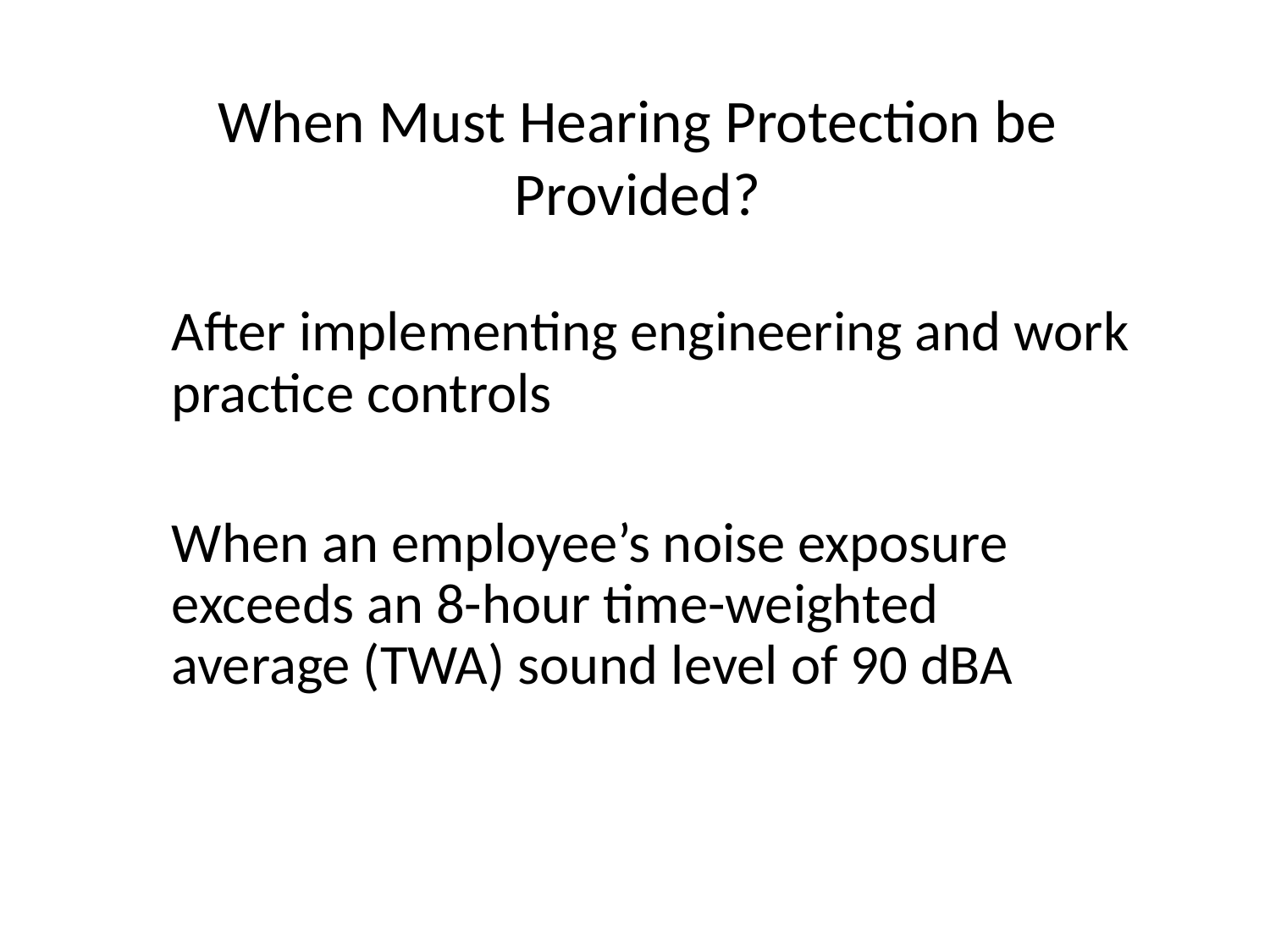

# When Must Hearing Protection be Provided?
After implementing engineering and work practice controls

When an employee’s noise exposure exceeds an 8-hour time-weighted average (TWA) sound level of 90 dBA